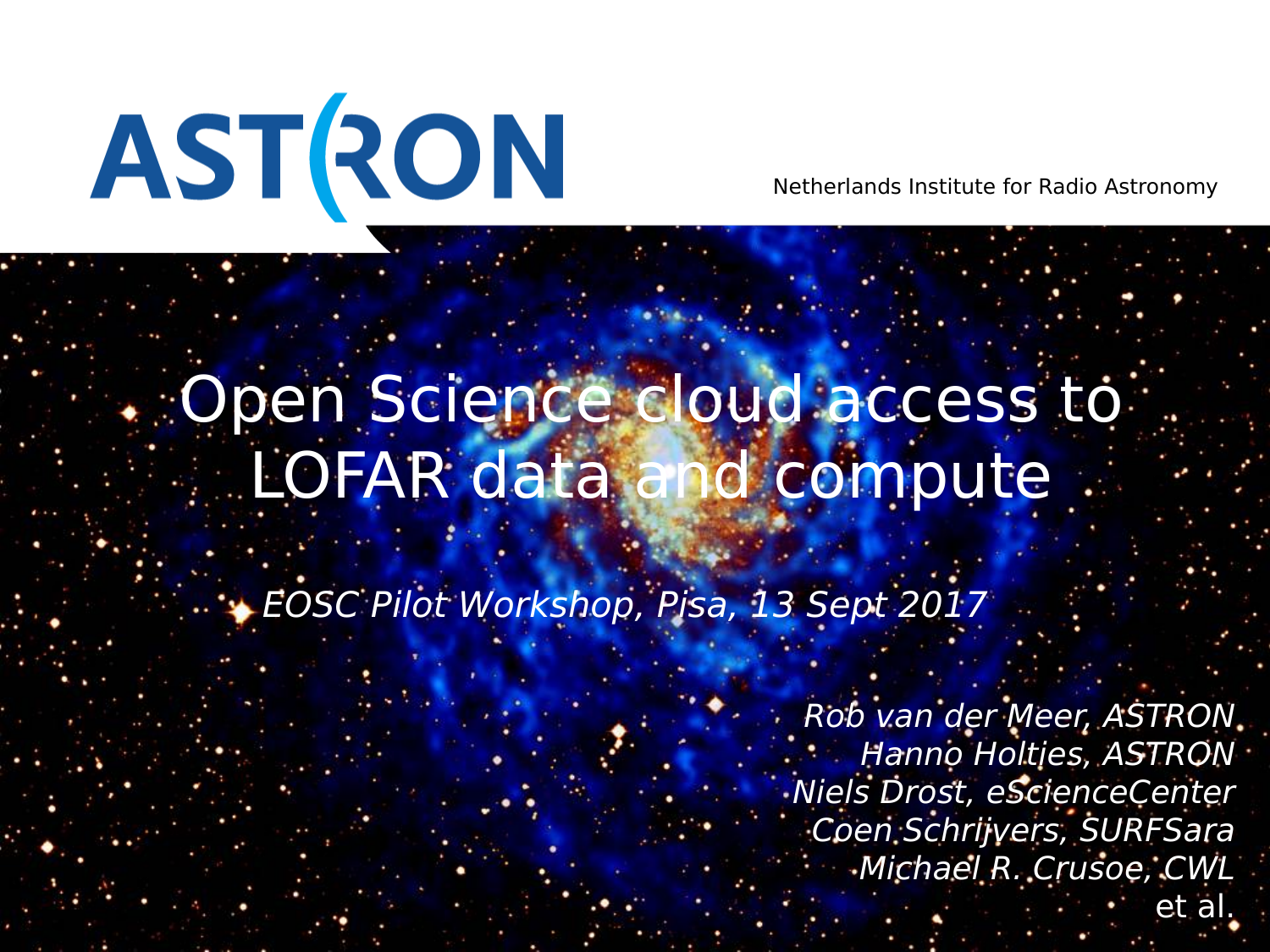

# Open Science cloud access to LOFAR data and compute
EOSC Pilot Workshop, Pisa, 13 Sept 2017
Rob van der Meer, ASTRON
Hanno Holties, ASTRON
Niels Drost, eScienceCenter
Coen Schrijvers, SURFSara
Michael R. Crusoe, CWL
et al.